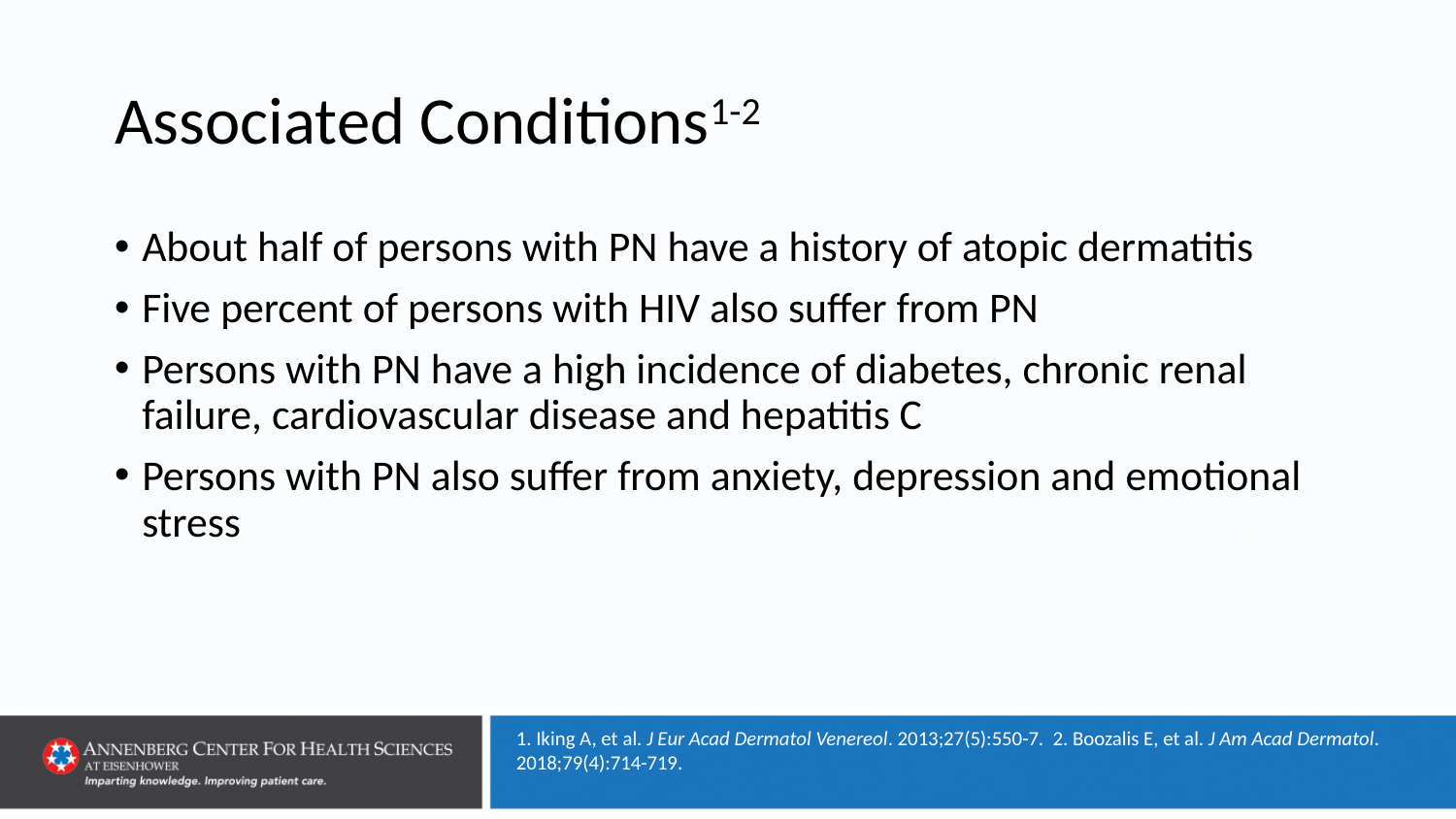

# Associated Conditions1-2
About half of persons with PN have a history of atopic dermatitis
Five percent of persons with HIV also suffer from PN
Persons with PN have a high incidence of diabetes, chronic renal failure, cardiovascular disease and hepatitis C
Persons with PN also suffer from anxiety, depression and emotional stress
1. Iking A, et al. J Eur Acad Dermatol Venereol. 2013;27(5):550-7.  2. Boozalis E, et al. J Am Acad Dermatol. 2018;79(4):714-719.